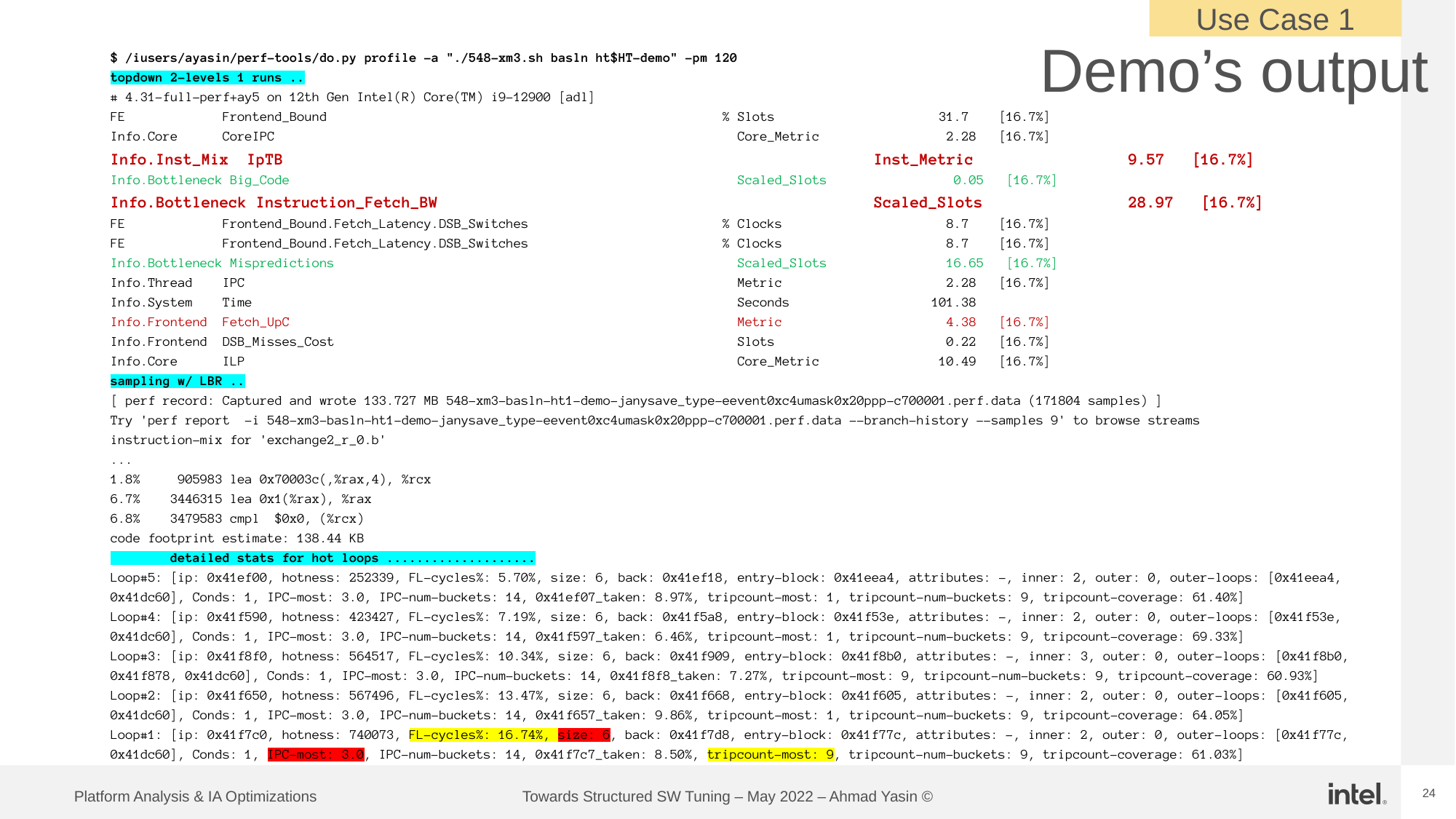

Use Case 1
# Demo’s output
$ /iusers/ayasin/perf-tools/do.py profile -a "./548-xm3.sh basln ht$HT-demo" -pm 120
topdown 2-levels 1 runs ..
# 4.31-full-perf+ay5 on 12th Gen Intel(R) Core(TM) i9-12900 [adl]
FE             Frontend_Bound                                                     % Slots                      31.7    [16.7%]
Info.Core      CoreIPC                                                              Core_Metric                 2.28   [16.7%]
Info.Inst_Mix  IpTB                                                                 Inst_Metric                 9.57   [16.7%]
Info.Bottleneck Big_Code                                                            Scaled_Slots                 0.05   [16.7%]
Info.Bottleneck Instruction_Fetch_BW                                                Scaled_Slots                28.97   [16.7%]
FE             Frontend_Bound.Fetch_Latency.DSB_Switches                          % Clocks                      8.7    [16.7%]
FE             Frontend_Bound.Fetch_Latency.DSB_Switches                          % Clocks                      8.7    [16.7%]
Info.Bottleneck Mispredictions                                                      Scaled_Slots                16.65   [16.7%]
Info.Thread    IPC                                                                  Metric                      2.28   [16.7%]
Info.System    Time                                                                 Seconds                   101.38
Info.Frontend  Fetch_UpC                                                            Metric                      4.38   [16.7%]
Info.Frontend  DSB_Misses_Cost                                                      Slots                       0.22   [16.7%]
Info.Core      ILP                                                                  Core_Metric                10.49   [16.7%]
sampling w/ LBR ..
[ perf record: Captured and wrote 133.727 MB 548-xm3-basln-ht1-demo-janysave_type-eevent0xc4umask0x20ppp-c700001.perf.data (171804 samples) ]
Try 'perf report  -i 548-xm3-basln-ht1-demo-janysave_type-eevent0xc4umask0x20ppp-c700001.perf.data --branch-history --samples 9' to browse streams
instruction-mix for 'exchange2_r_0.b'
...
1.8%     905983 lea 0x70003c(,%rax,4), %rcx
6.7%    3446315 lea 0x1(%rax), %rax
6.8%    3479583 cmpl  $0x0, (%rcx)
code footprint estimate: 138.44 KB
        detailed stats for hot loops ....................
Loop#5: [ip: 0x41ef00, hotness: 252339, FL-cycles%: 5.70%, size: 6, back: 0x41ef18, entry-block: 0x41eea4, attributes: -, inner: 2, outer: 0, outer-loops: [0x41eea4, 0x41dc60], Conds: 1, IPC-most: 3.0, IPC-num-buckets: 14, 0x41ef07_taken: 8.97%, tripcount-most: 1, tripcount-num-buckets: 9, tripcount-coverage: 61.40%]
Loop#4: [ip: 0x41f590, hotness: 423427, FL-cycles%: 7.19%, size: 6, back: 0x41f5a8, entry-block: 0x41f53e, attributes: -, inner: 2, outer: 0, outer-loops: [0x41f53e, 0x41dc60], Conds: 1, IPC-most: 3.0, IPC-num-buckets: 14, 0x41f597_taken: 6.46%, tripcount-most: 1, tripcount-num-buckets: 9, tripcount-coverage: 69.33%]
Loop#3: [ip: 0x41f8f0, hotness: 564517, FL-cycles%: 10.34%, size: 6, back: 0x41f909, entry-block: 0x41f8b0, attributes: -, inner: 3, outer: 0, outer-loops: [0x41f8b0, 0x41f878, 0x41dc60], Conds: 1, IPC-most: 3.0, IPC-num-buckets: 14, 0x41f8f8_taken: 7.27%, tripcount-most: 9, tripcount-num-buckets: 9, tripcount-coverage: 60.93%]
Loop#2: [ip: 0x41f650, hotness: 567496, FL-cycles%: 13.47%, size: 6, back: 0x41f668, entry-block: 0x41f605, attributes: -, inner: 2, outer: 0, outer-loops: [0x41f605, 0x41dc60], Conds: 1, IPC-most: 3.0, IPC-num-buckets: 14, 0x41f657_taken: 9.86%, tripcount-most: 1, tripcount-num-buckets: 9, tripcount-coverage: 64.05%]
Loop#1: [ip: 0x41f7c0, hotness: 740073, FL-cycles%: 16.74%, size: 6, back: 0x41f7d8, entry-block: 0x41f77c, attributes: -, inner: 2, outer: 0, outer-loops: [0x41f77c, 0x41dc60], Conds: 1, IPC-most: 3.0, IPC-num-buckets: 14, 0x41f7c7_taken: 8.50%, tripcount-most: 9, tripcount-num-buckets: 9, tripcount-coverage: 61.03%]